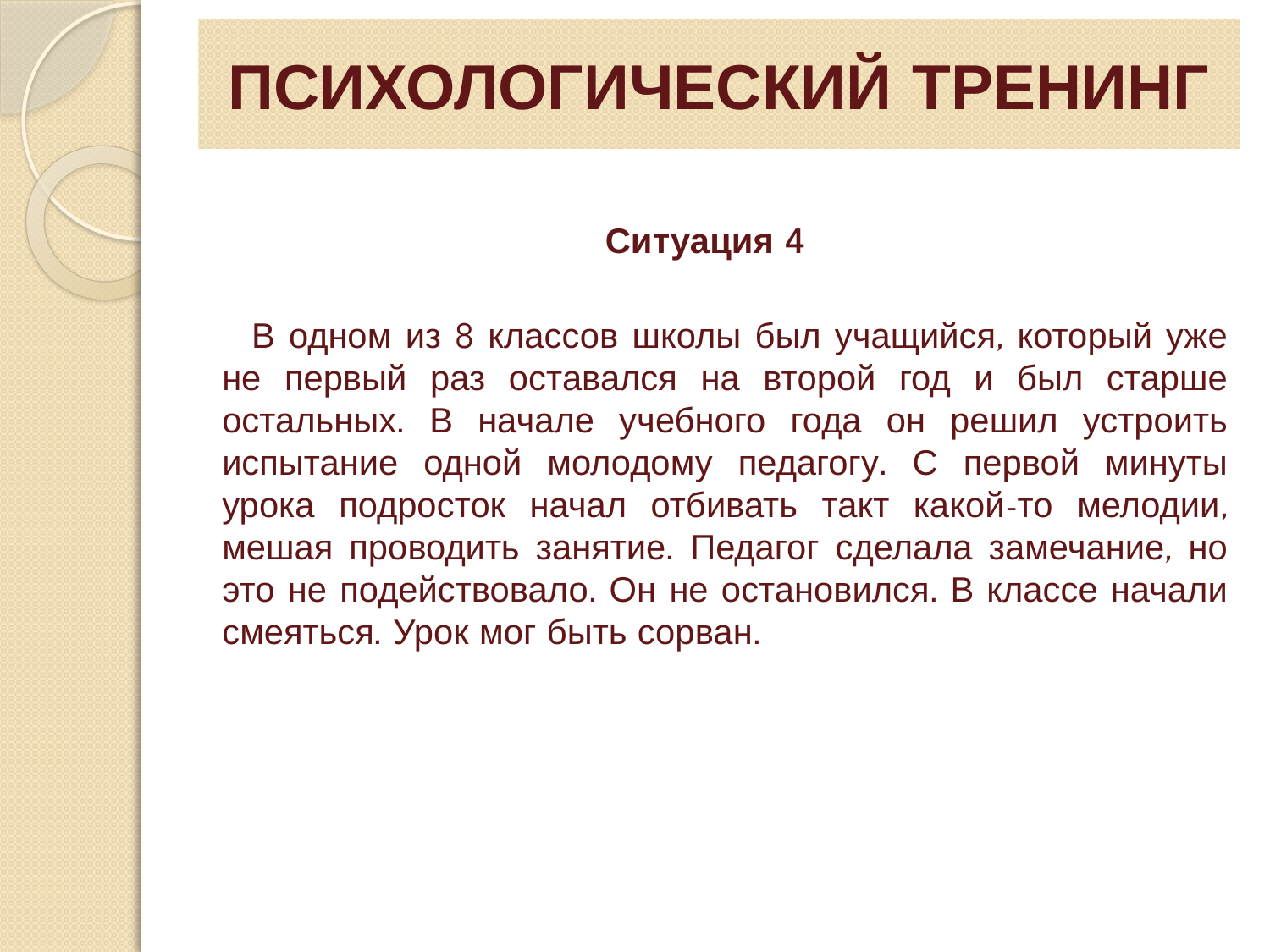

# ПСИХОЛОГИЧЕСКИЙ ТРЕНИНГ

Ситуация 4

     В одном из 8 классов школы был учащийся, который уже не первый раз оставался на второй год и был старше остальных. В начале учебного года он решил устроить испытание одной молодому педагогу. С первой минуты урока подросток начал отбивать такт какой-то мелодии, мешая проводить занятие. Педагог сделала замечание, но это не подействовало. Он не остановился. В классе начали смеяться. Урок мог быть сорван.